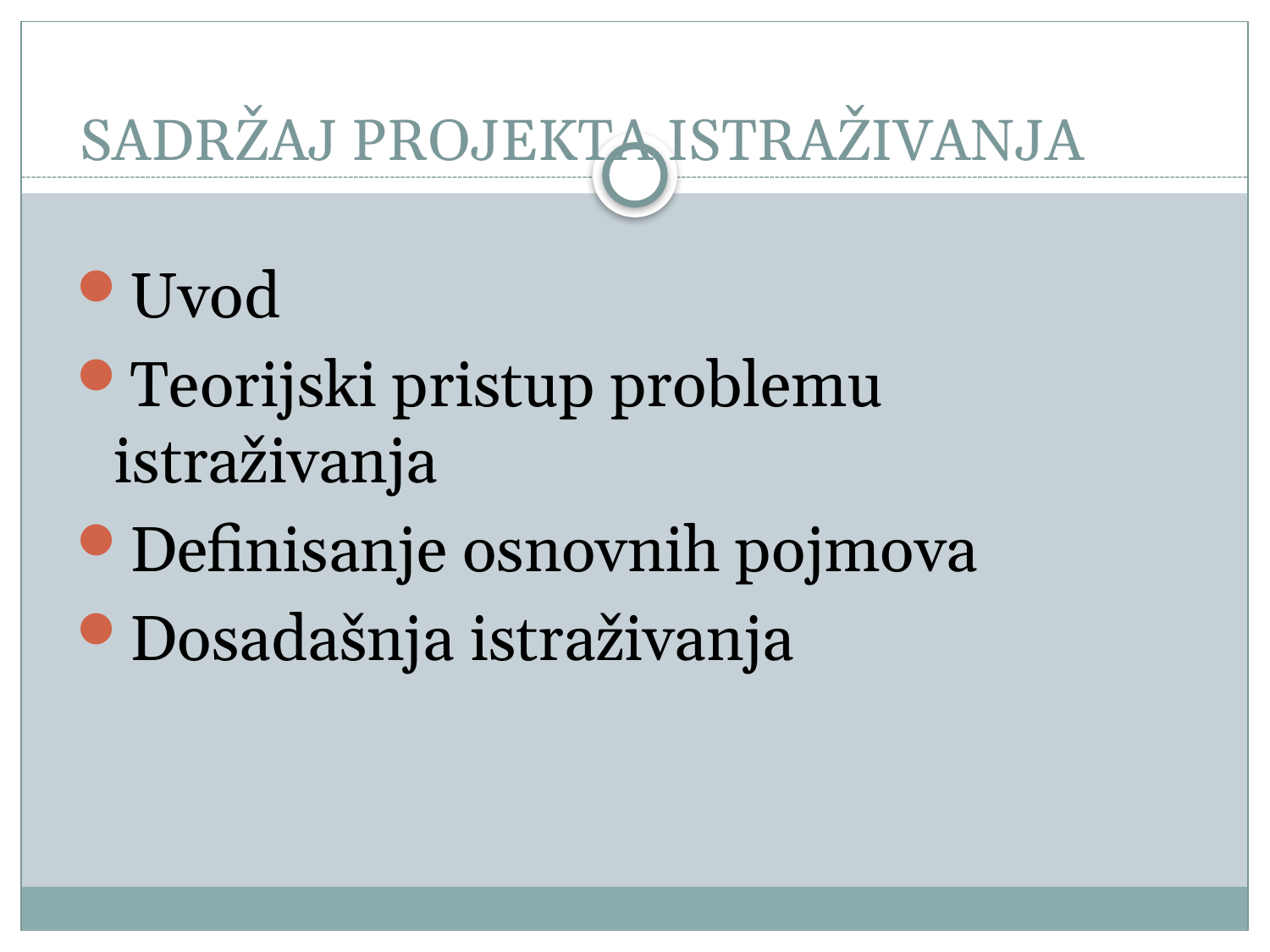

# SADRŽAJ PROJEKTA ISTRAŽIVANJA

Uvod
Teorijski pristup problemu istraživanja
Definisanje osnovnih pojmova
Dosadašnja istraživanja